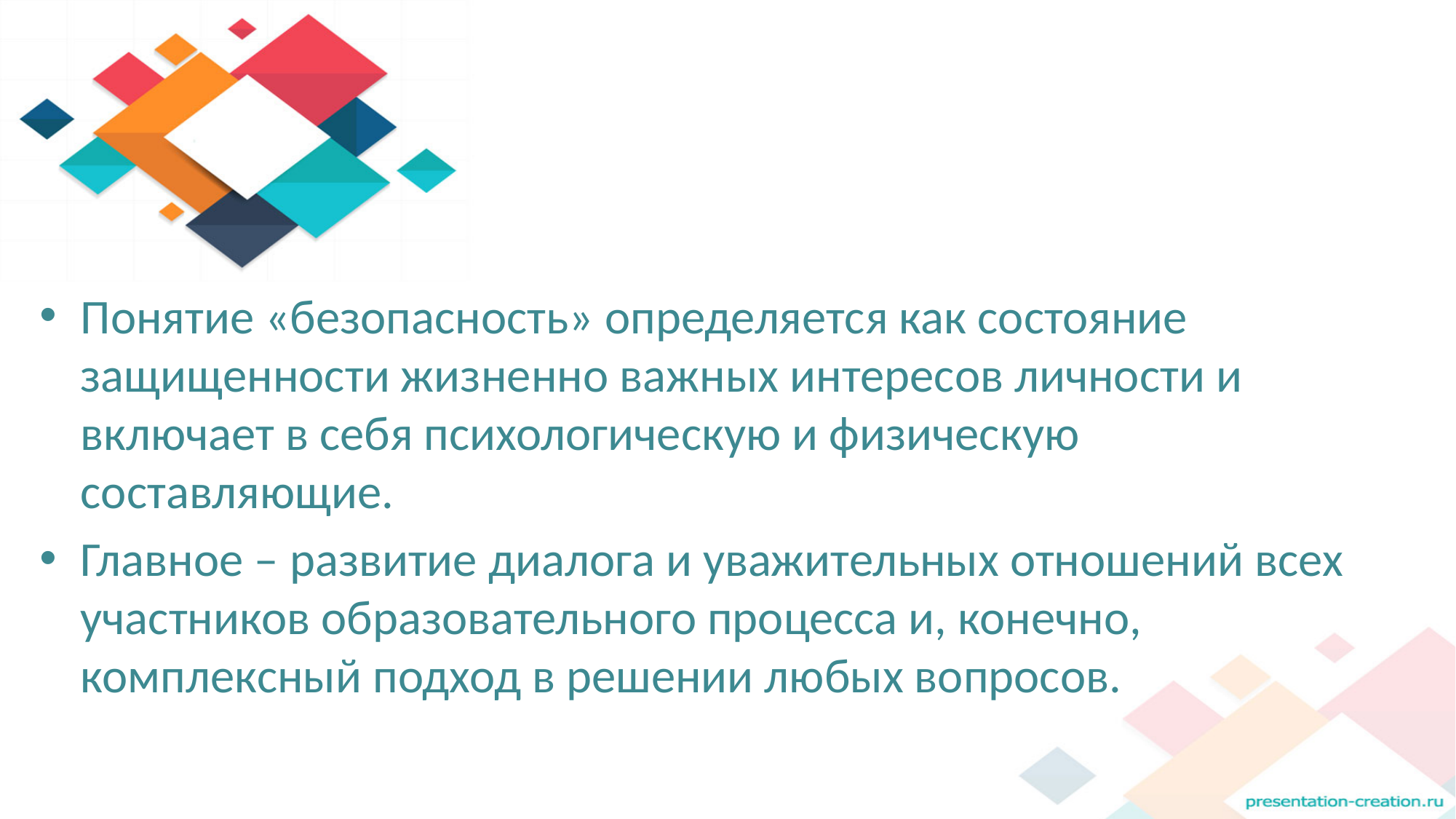

#
Понятие «безопасность» определяется как состояние защищенности жизненно важных интересов личности и включает в себя психологическую и физическую составляющие.
Главное – развитие диалога и уважительных отношений всех участников образовательного процесса и, конечно, комплексный подход в решении любых вопросов.